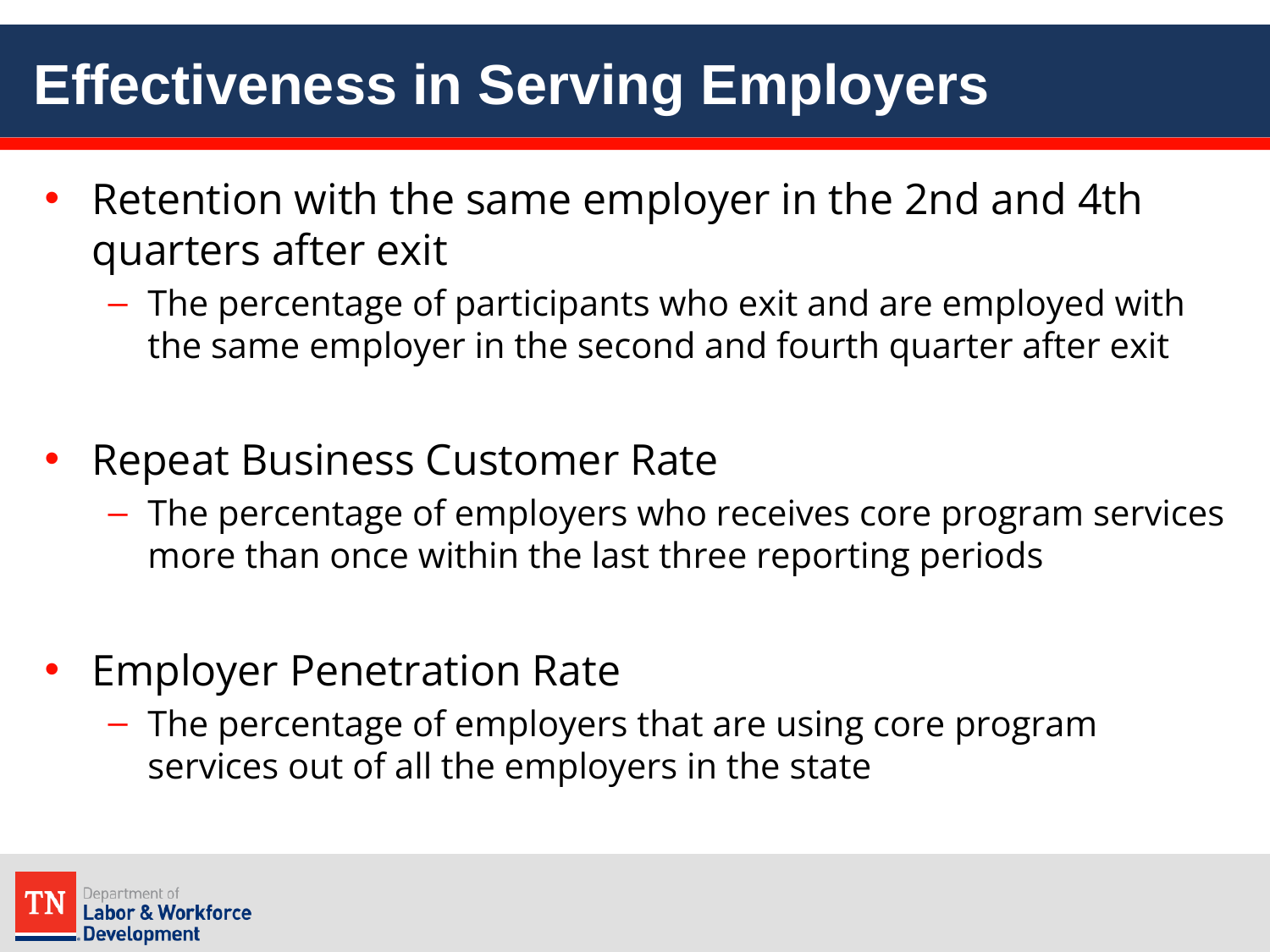

# Effectiveness in Serving Employers
Retention with the same employer in the 2nd and 4th quarters after exit
The percentage of participants who exit and are employed with the same employer in the second and fourth quarter after exit

Repeat Business Customer Rate
The percentage of employers who receives core program services more than once within the last three reporting periods

Employer Penetration Rate
The percentage of employers that are using core program services out of all the employers in the state